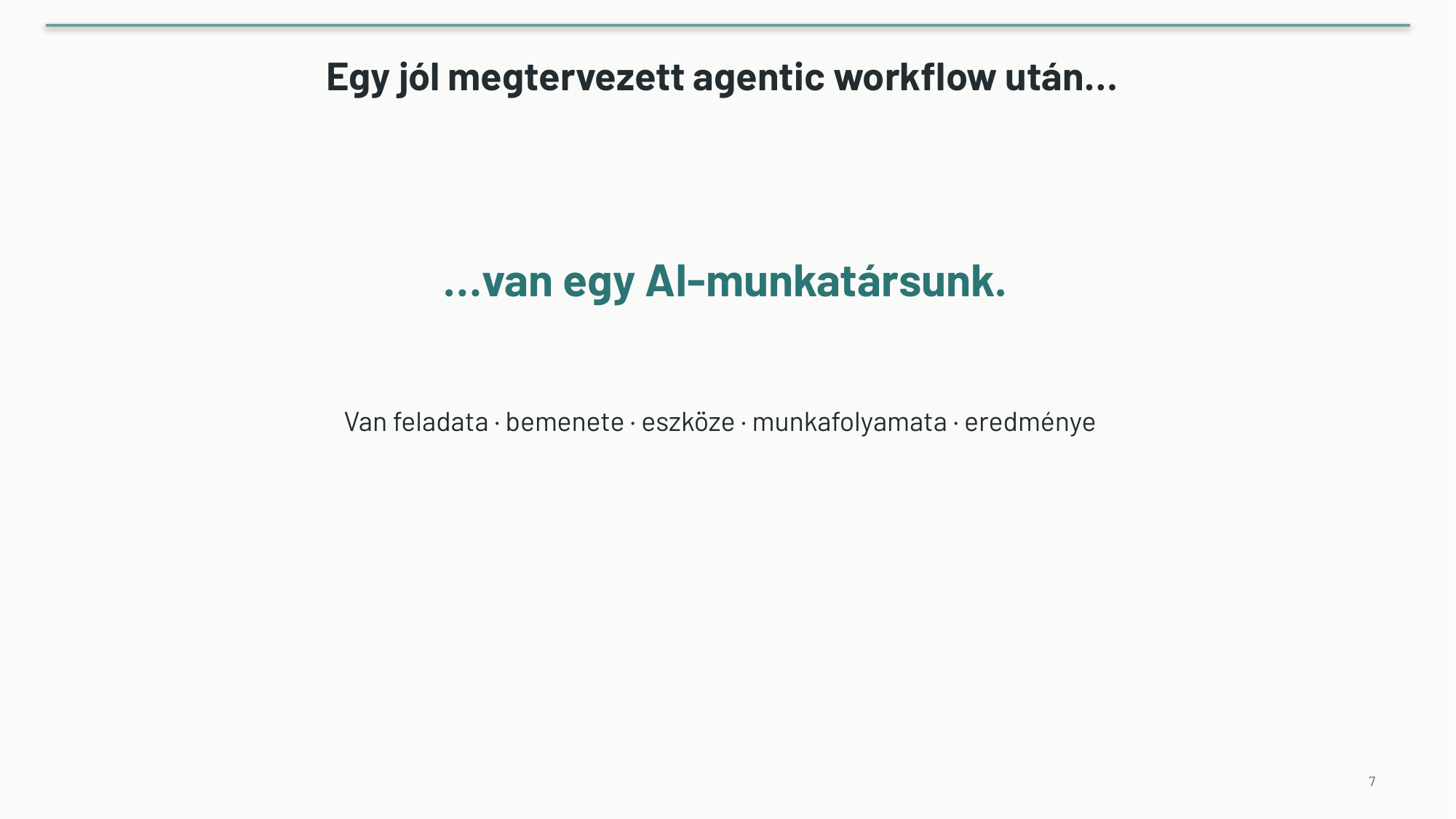

Egy jól megtervezett agentic workflow után…
…van egy AI-munkatársunk.
Van feladata · bemenete · eszköze · munkafolyamata · eredménye
7